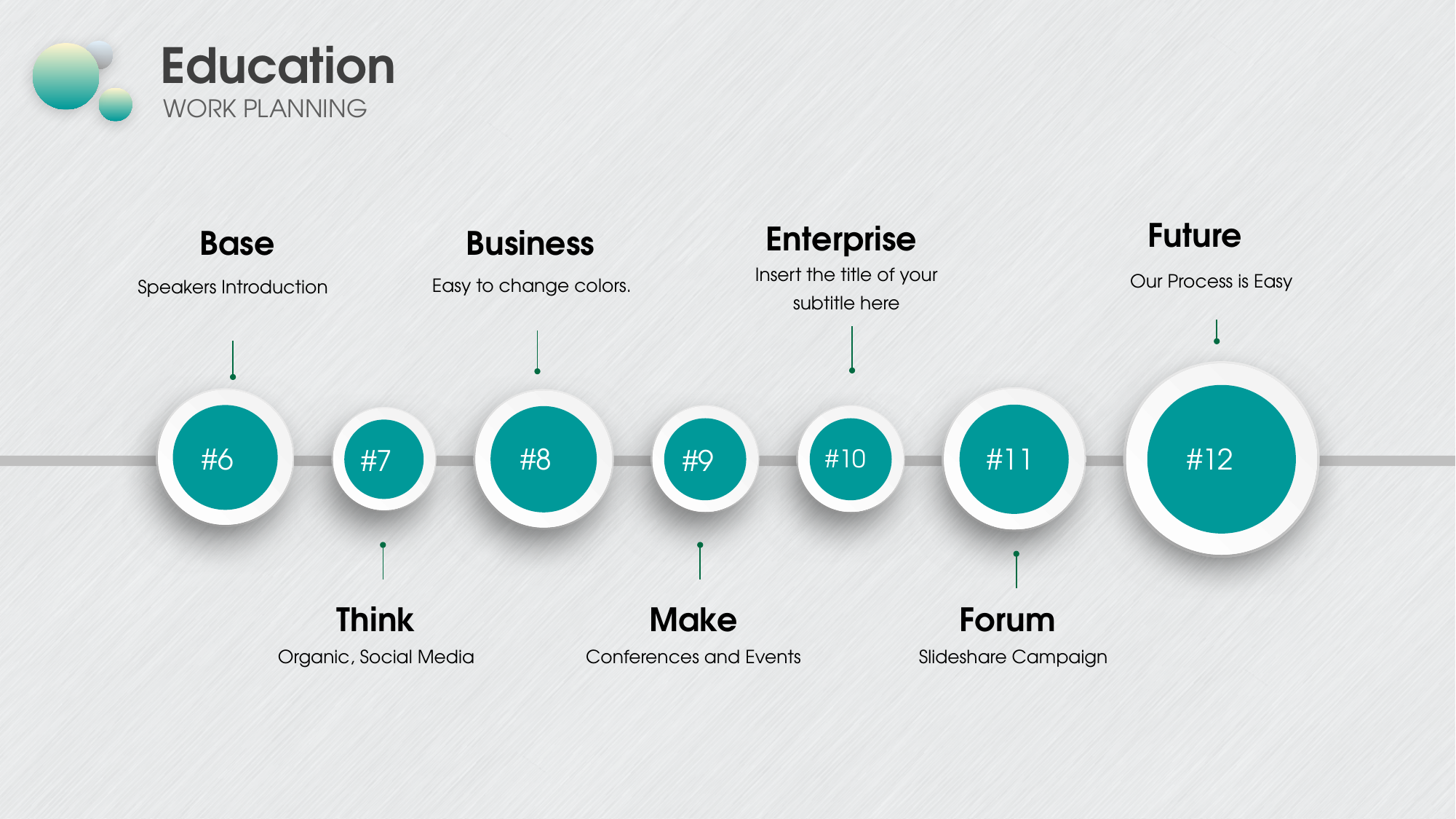

# Education
WORK PLANNING
Future
Our Process is Easy
Enterprise
Insert the title of your subtitle here
Base
Speakers Introduction
Business
Easy to change colors.

#12

#11

#6

#8

#9

#10

#7

Make
Conferences and Events
Think
Organic, Social Media
Forum
 Slideshare Campaign